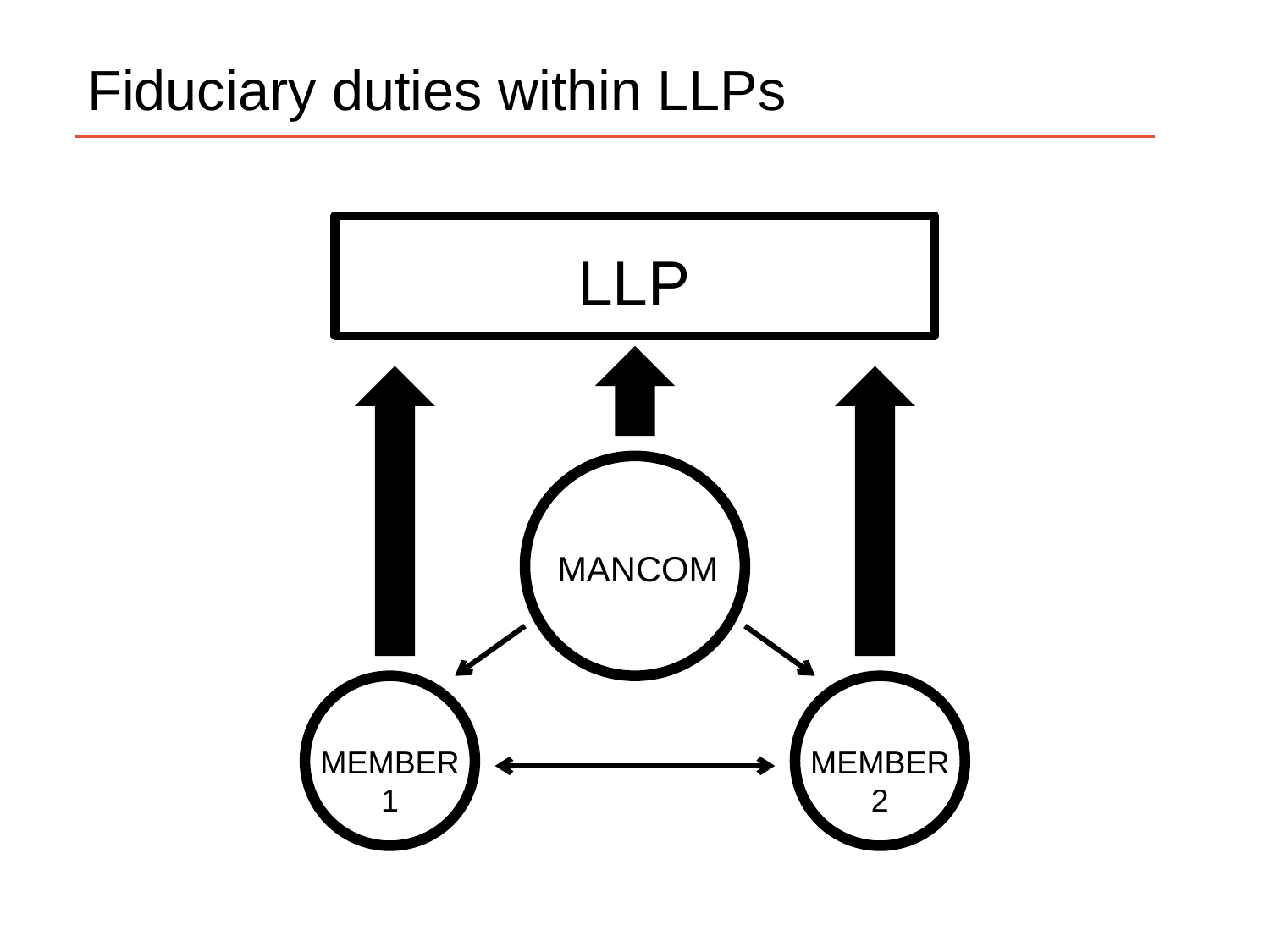

Fiduciary duties within LLPs

LLP

MANCOM

MEMBER 1
MEMBER 2